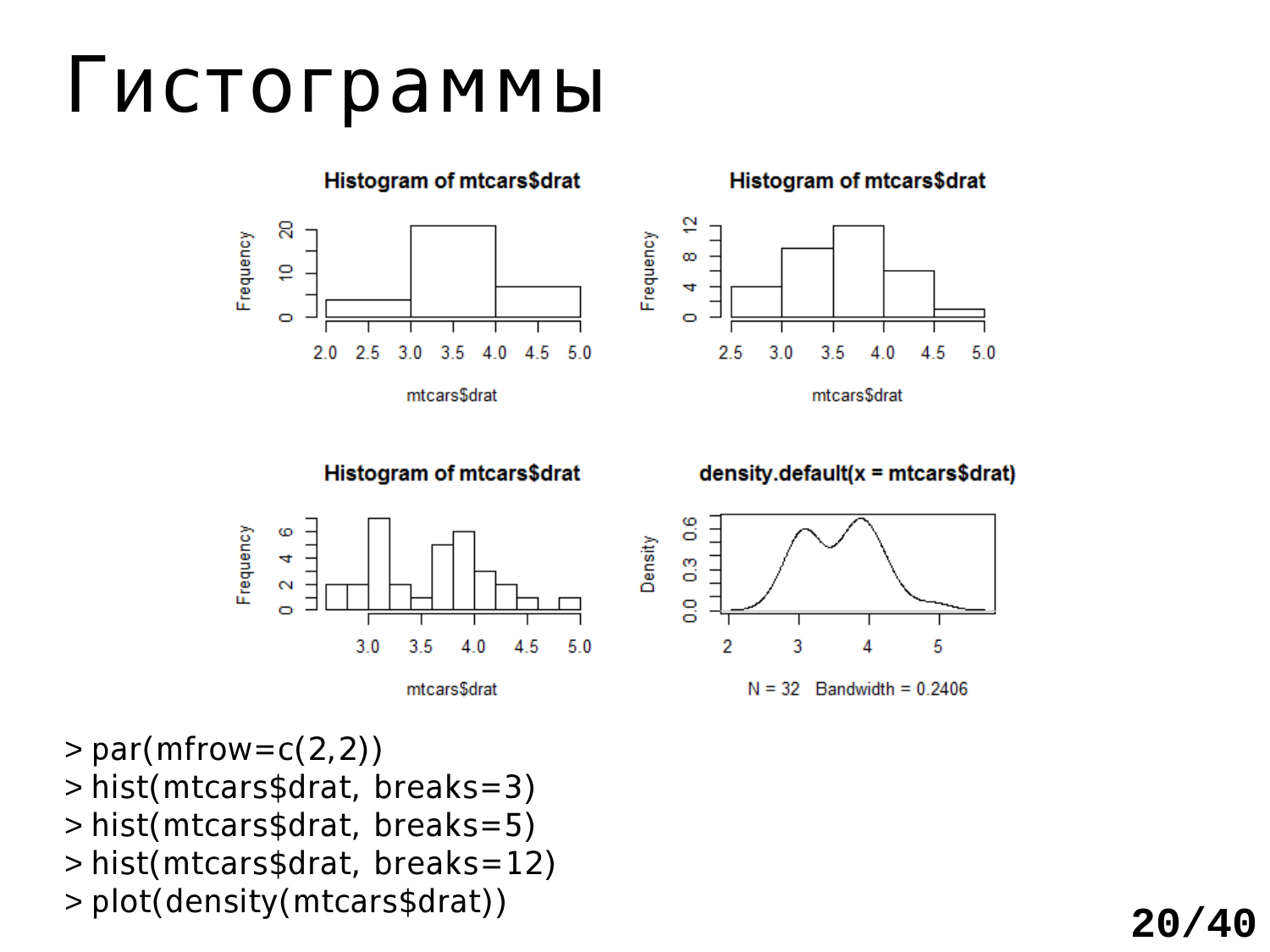

# Гистограммы

> par(mfrow=c(2,2))
> hist(mtcars$drat, breaks=3)
> hist(mtcars$drat, breaks=5)
> hist(mtcars$drat, breaks=12)
> plot(density(mtcars$drat))
20/40